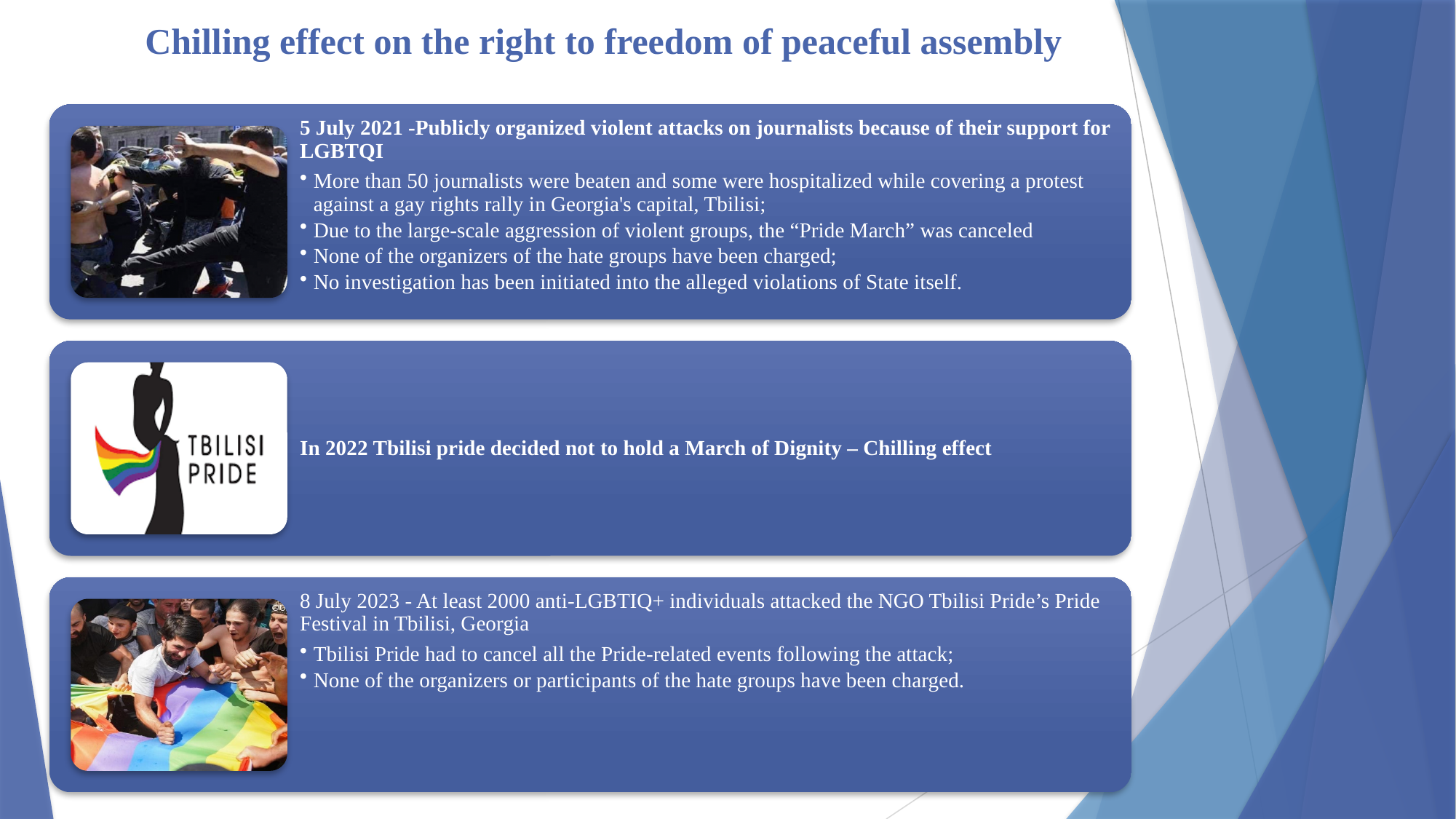

# Chilling effect on the right to freedom of peaceful assembly
5 July 2021 -Publicly organized violent attacks on journalists because of their support for LGBTQI
More than 50 journalists were beaten and some were hospitalized while covering a protest against a gay rights rally in Georgia's capital, Tbilisi;
Due to the large-scale aggression of violent groups, the “Pride March” was canceled
None of the organizers of the hate groups have been charged;
No investigation has been initiated into the alleged violations of State itself.
In 2022 Tbilisi pride decided not to hold a March of Dignity – Chilling effect
8 July 2023 - At least 2000 anti-LGBTIQ+ individuals attacked the NGO Tbilisi Pride’s Pride Festival in Tbilisi, Georgia
Tbilisi Pride had to cancel all the Pride-related events following the attack;
None of the organizers or participants of the hate groups have been charged.